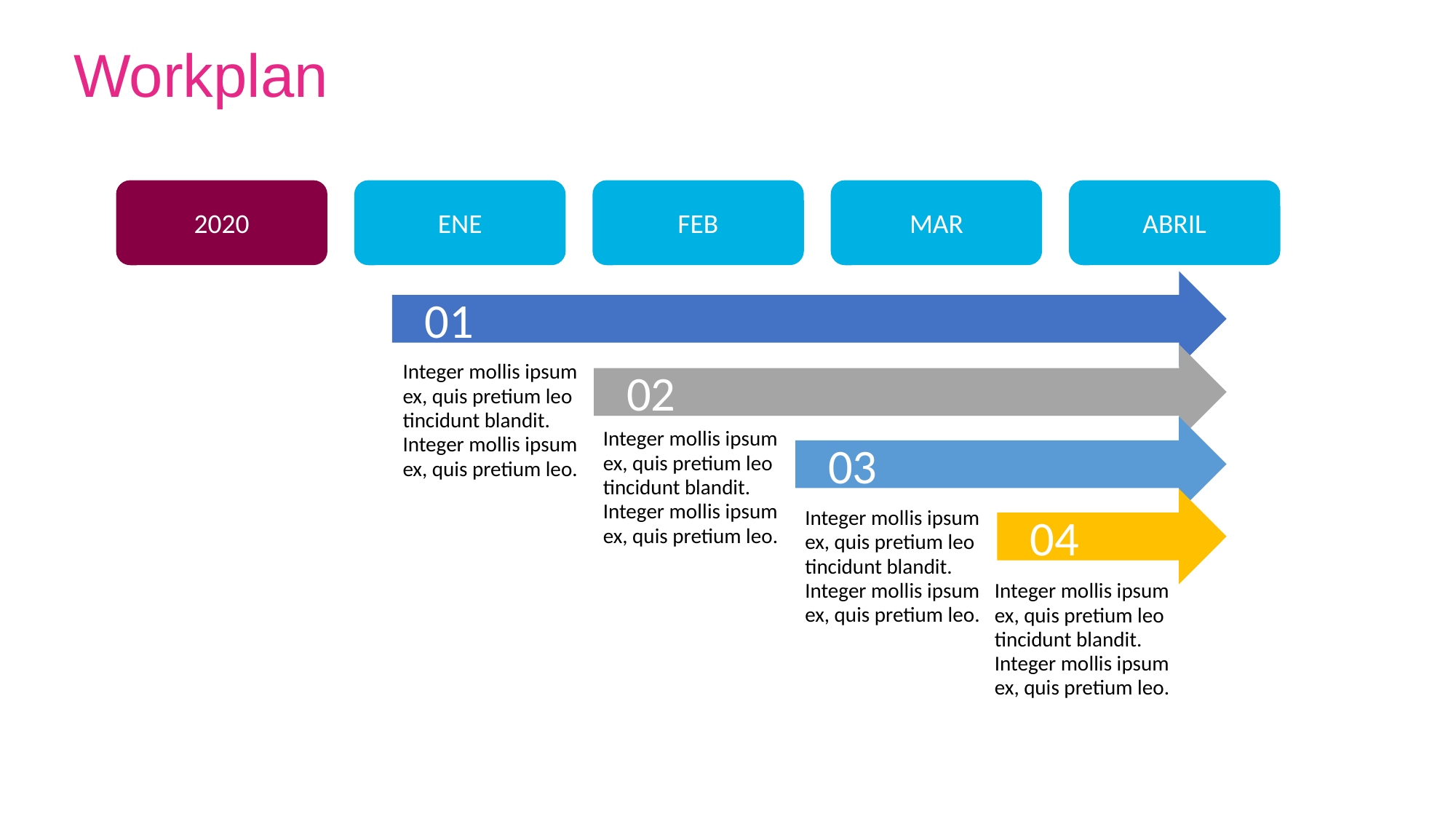

Workplan
2020
ENE
FEB
MAR
ABRIL
01
02
03
04
Integer mollis ipsum ex, quis pretium leo tincidunt blandit. Integer mollis ipsum ex, quis pretium leo.

Integer mollis ipsum ex, quis pretium leo tincidunt blandit. Integer mollis ipsum ex, quis pretium leo.

Integer mollis ipsum ex, quis pretium leo tincidunt blandit. Integer mollis ipsum ex, quis pretium leo.

Integer mollis ipsum ex, quis pretium leo tincidunt blandit. Integer mollis ipsum ex, quis pretium leo.